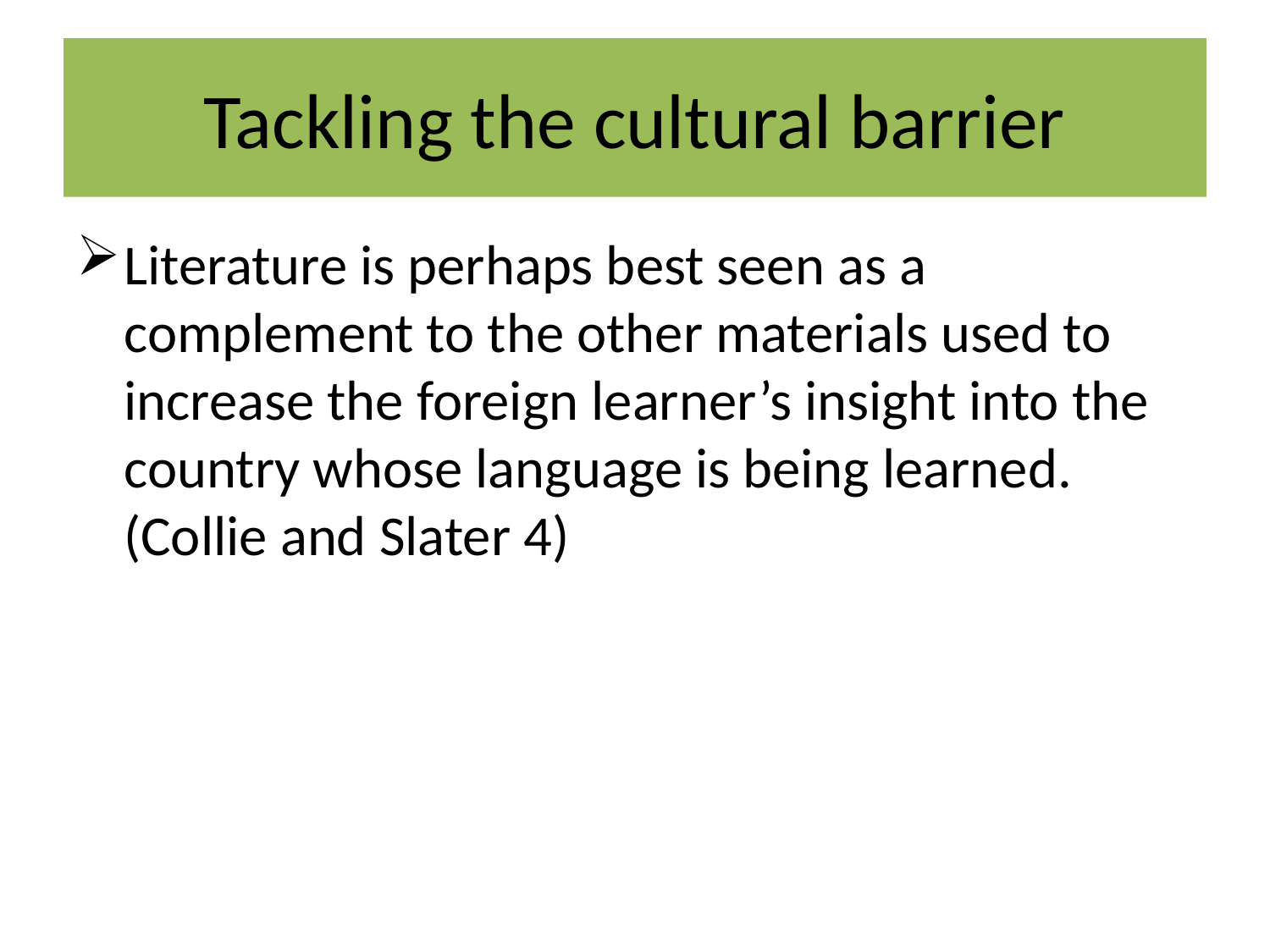

# Tackling the cultural barrier
Literature is perhaps best seen as a complement to the other materials used to increase the foreign learner’s insight into the country whose language is being learned. (Collie and Slater 4)